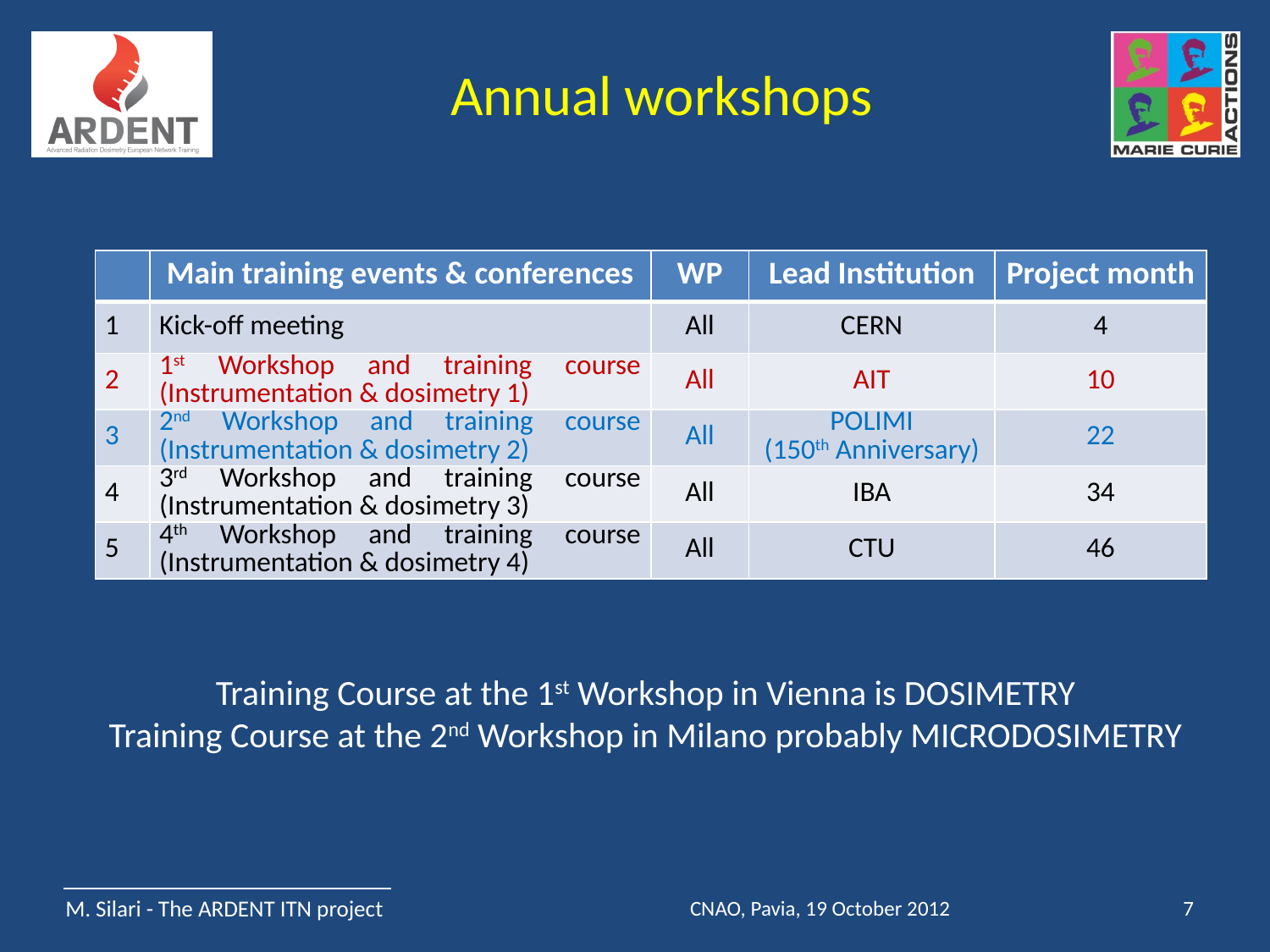

Annual workshops
|  | Main training events & conferences | WP | Lead Institution | Project month |
| --- | --- | --- | --- | --- |
| 1 | Kick-off meeting | All | CERN | 4 |
| 2 | 1st Workshop and training course (Instrumentation & dosimetry 1) | All | AIT | 10 |
| 3 | 2nd Workshop and training course (Instrumentation & dosimetry 2) | All | POLIMI (150th Anniversary) | 22 |
| 4 | 3rd Workshop and training course (Instrumentation & dosimetry 3) | All | IBA | 34 |
| 5 | 4th Workshop and training course (Instrumentation & dosimetry 4) | All | CTU | 46 |
Training Course at the 1st Workshop in Vienna is DOSIMETRY
Training Course at the 2nd Workshop in Milano probably MICRODOSIMETRY
M. Silari - The ARDENT ITN project
CNAO, Pavia, 19 October 2012
7